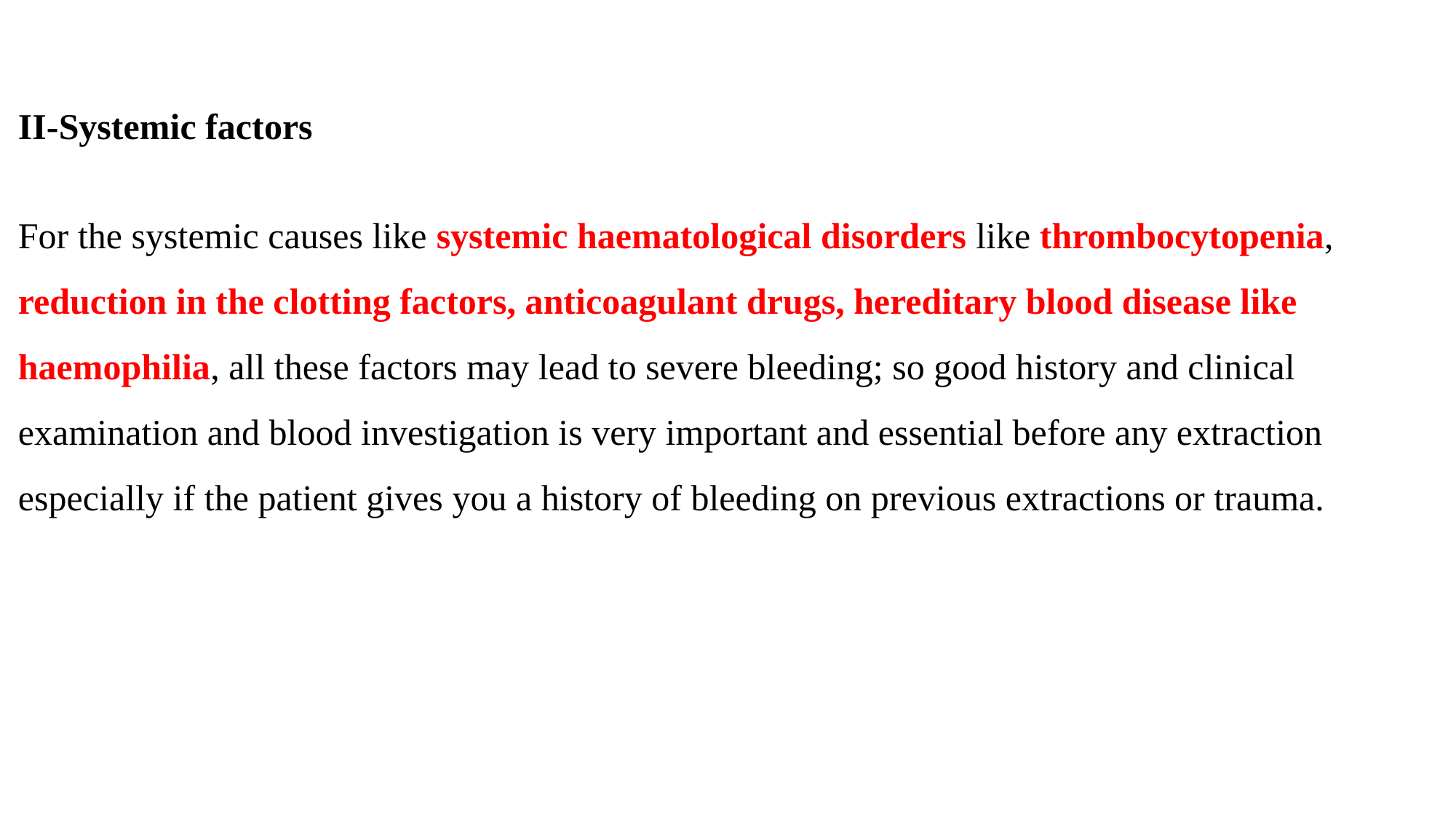

II-Systemic factors

For the systemic causes like systemic haematological disorders like thrombocytopenia, reduction in the clotting factors, anticoagulant drugs, hereditary blood disease like haemophilia, all these factors may lead to severe bleeding; so good history and clinical examination and blood investigation is very important and essential before any extraction especially if the patient gives you a history of bleeding on previous extractions or trauma.